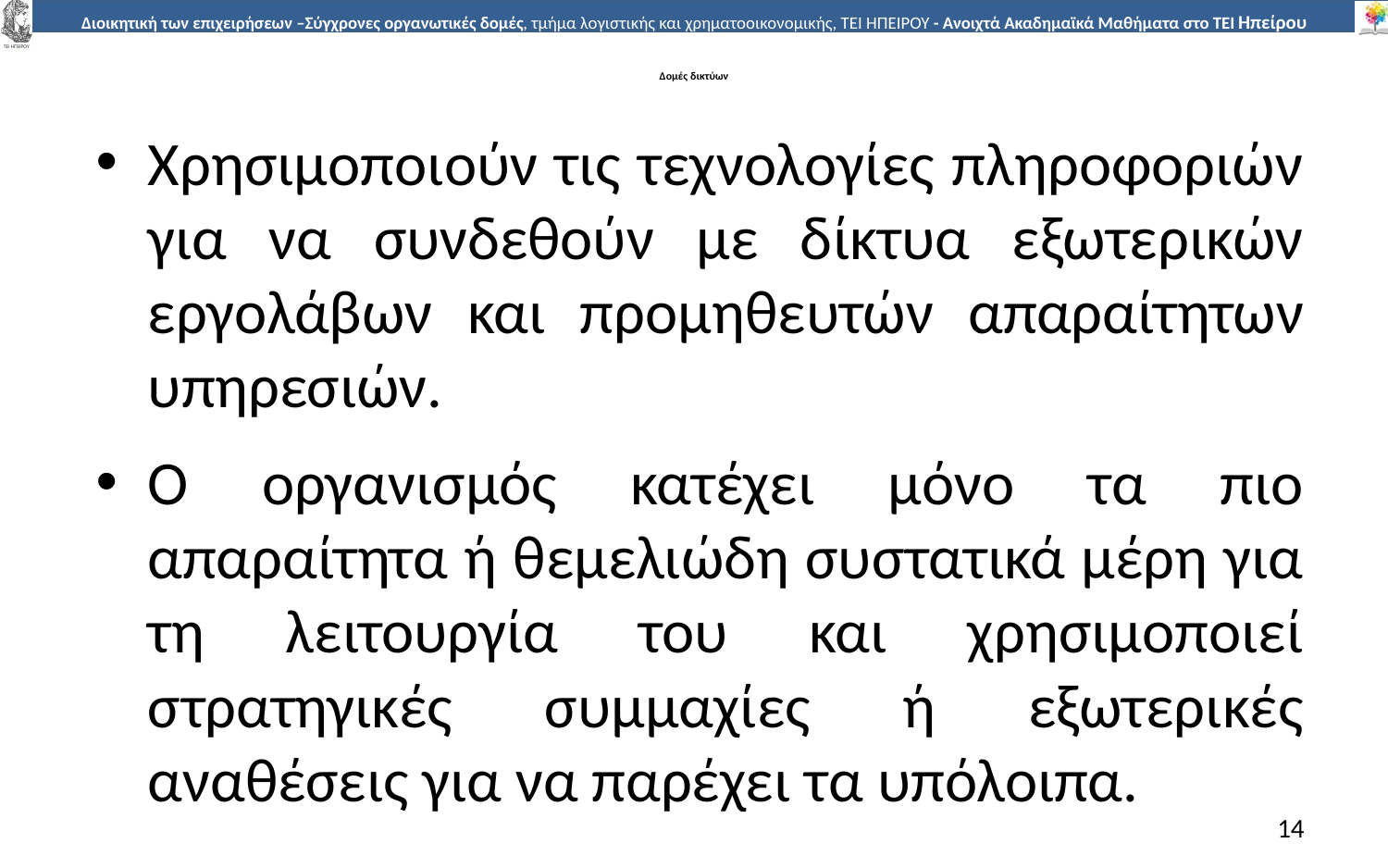

# Δοµές δικτύων
Χρησιµοποιούν τις τεχνολογίες πληροφοριών για να συνδεθούν µε δίκτυα εξωτερικών εργολάβων και προµηθευτών απαραίτητων υπηρεσιών.
Ο οργανισµός κατέχει µόνο τα πιο απαραίτητα ή θεµελιώδη συστατικά µέρη για τη λειτουργία του και χρησιµοποιεί στρατηγικές συµµαχίες ή εξωτερικές αναθέσεις για να παρέχει τα υπόλοιπα.

14